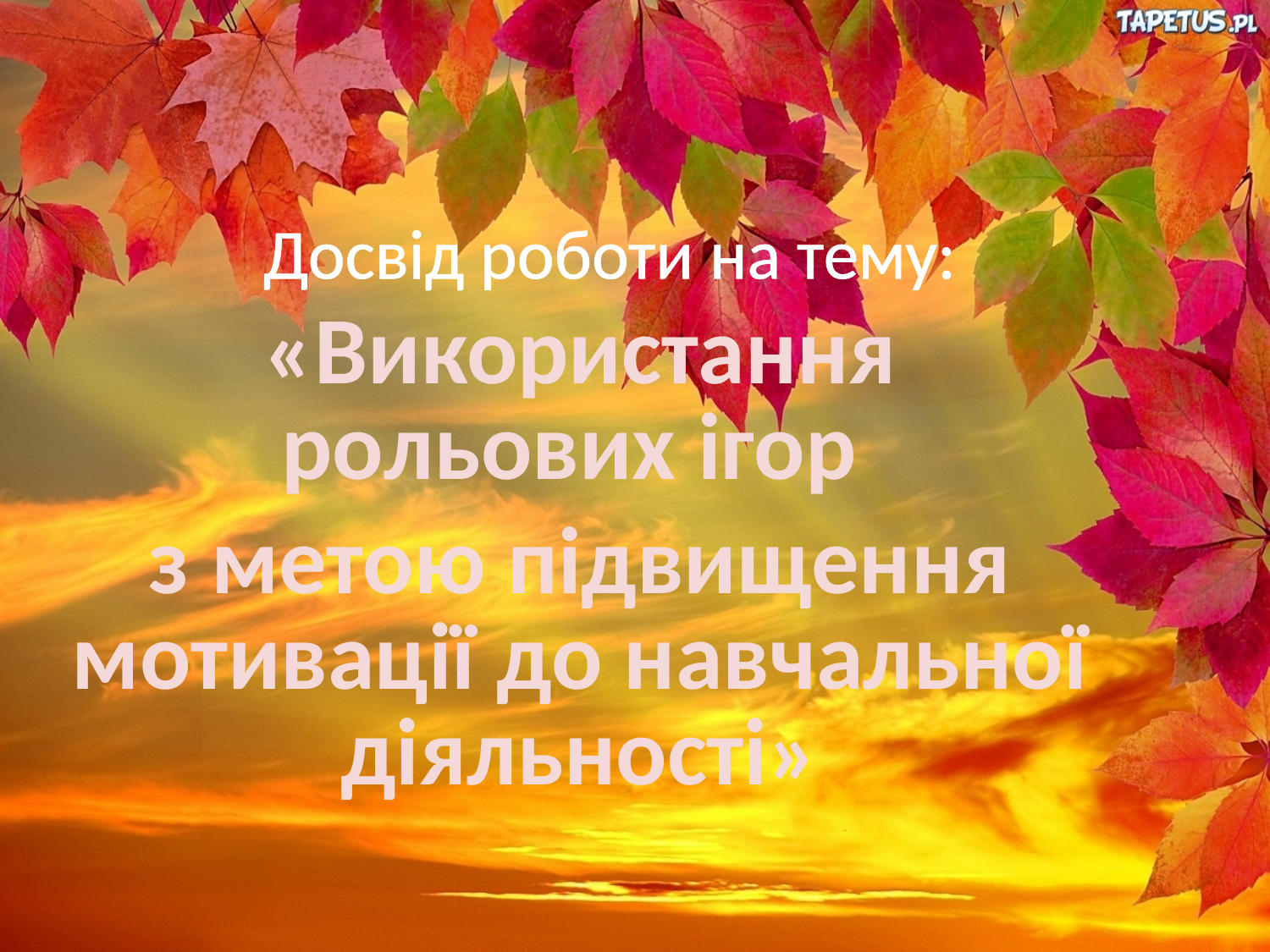

# Досвід роботи на тему:
«Використання рольових ігор
з метою підвищення мотивації до навчальної діяльності»